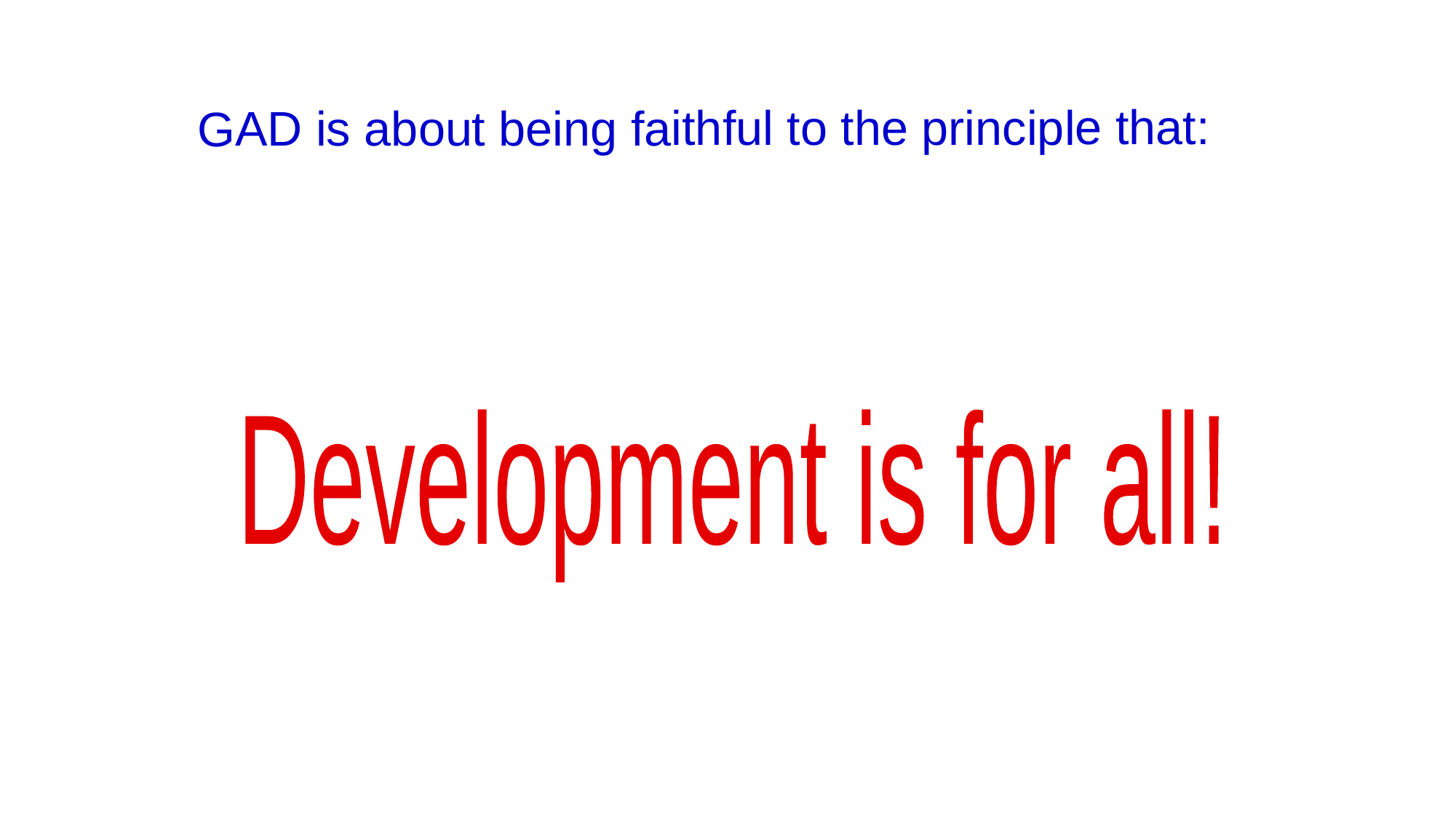

GAD is about being faithful to the principle that:
Development is for all!